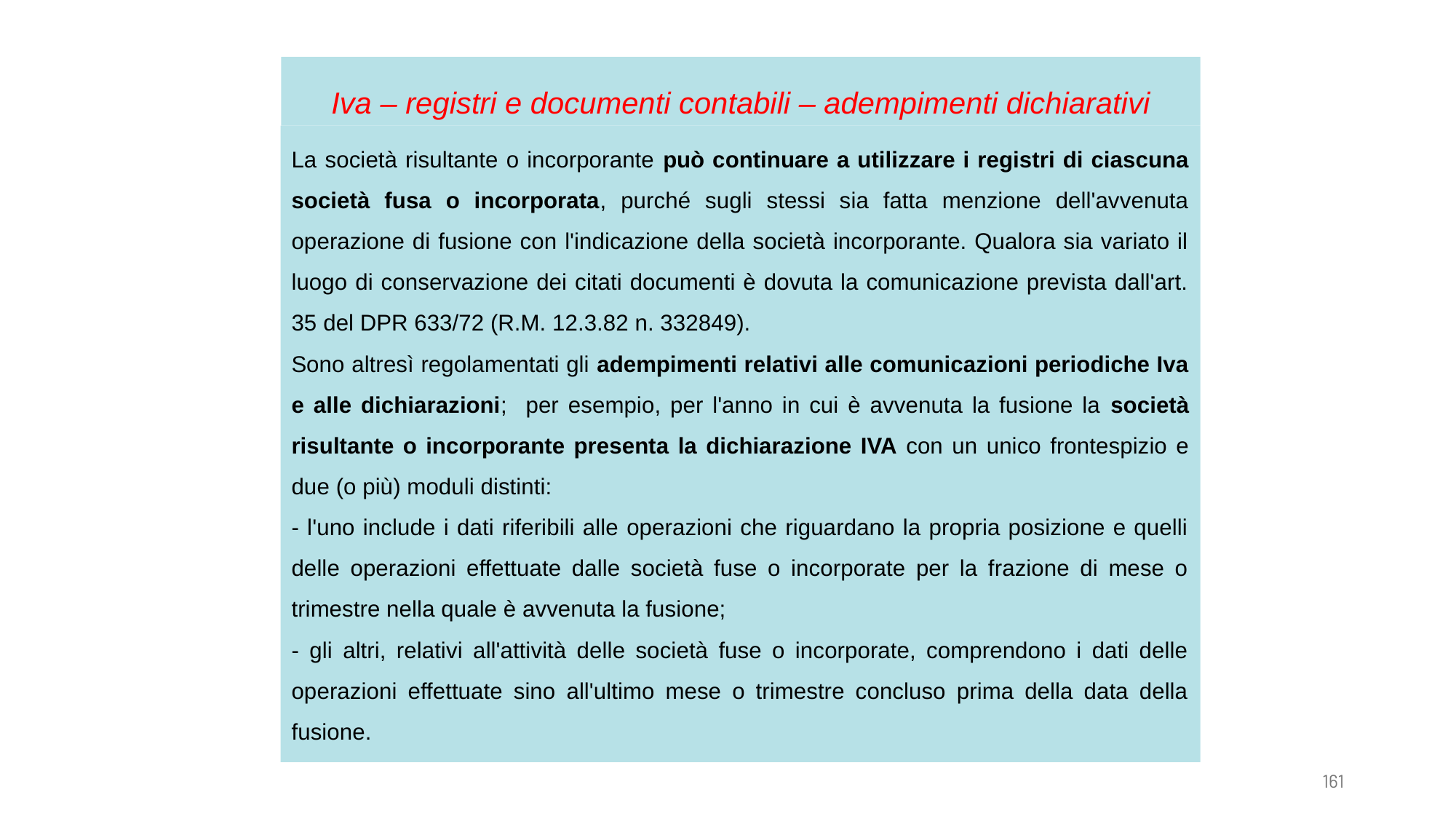

# Iva – registri e documenti contabili – adempimenti dichiarativi
La società risultante o incorporante può continuare a utilizzare i registri di ciascuna società fusa o incorporata, purché sugli stessi sia fatta menzione dell'avvenuta operazione di fusione con l'indicazione della società incorporante. Qualora sia variato il luogo di conservazione dei citati documenti è dovuta la comunicazione prevista dall'art. 35 del DPR 633/72 (R.M. 12.3.82 n. 332849).
Sono altresì regolamentati gli adempimenti relativi alle comunicazioni periodiche Iva e alle dichiarazioni;  per esempio, per l'anno in cui è avvenuta la fusione la società risultante o incorporante presenta la dichiarazione IVA con un unico frontespizio e due (o più) moduli distinti:
- l'uno include i dati riferibili alle operazioni che riguardano la propria posizione e quelli delle operazioni effettuate dalle società fuse o incorporate per la frazione di mese o trimestre nella quale è avvenuta la fusione;
- gli altri, relativi all'attività delle società fuse o incorporate, comprendono i dati delle operazioni effettuate sino all'ultimo mese o trimestre concluso prima della data della fusione.

161